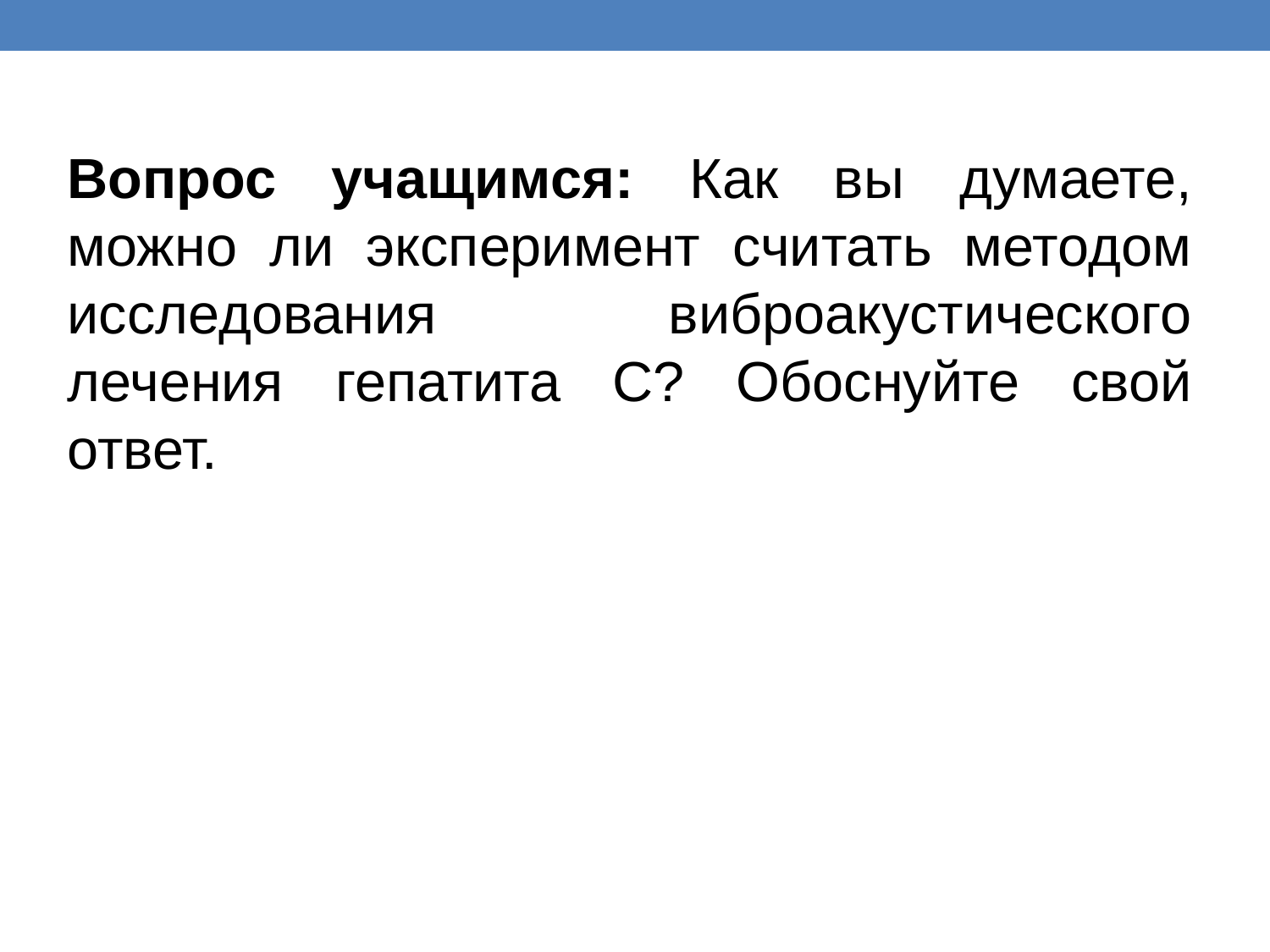

Вопрос учащимся: Как вы думаете, можно ли эксперимент считать методом исследования виброакустического лечения гепатита С? Обоснуйте свой ответ.